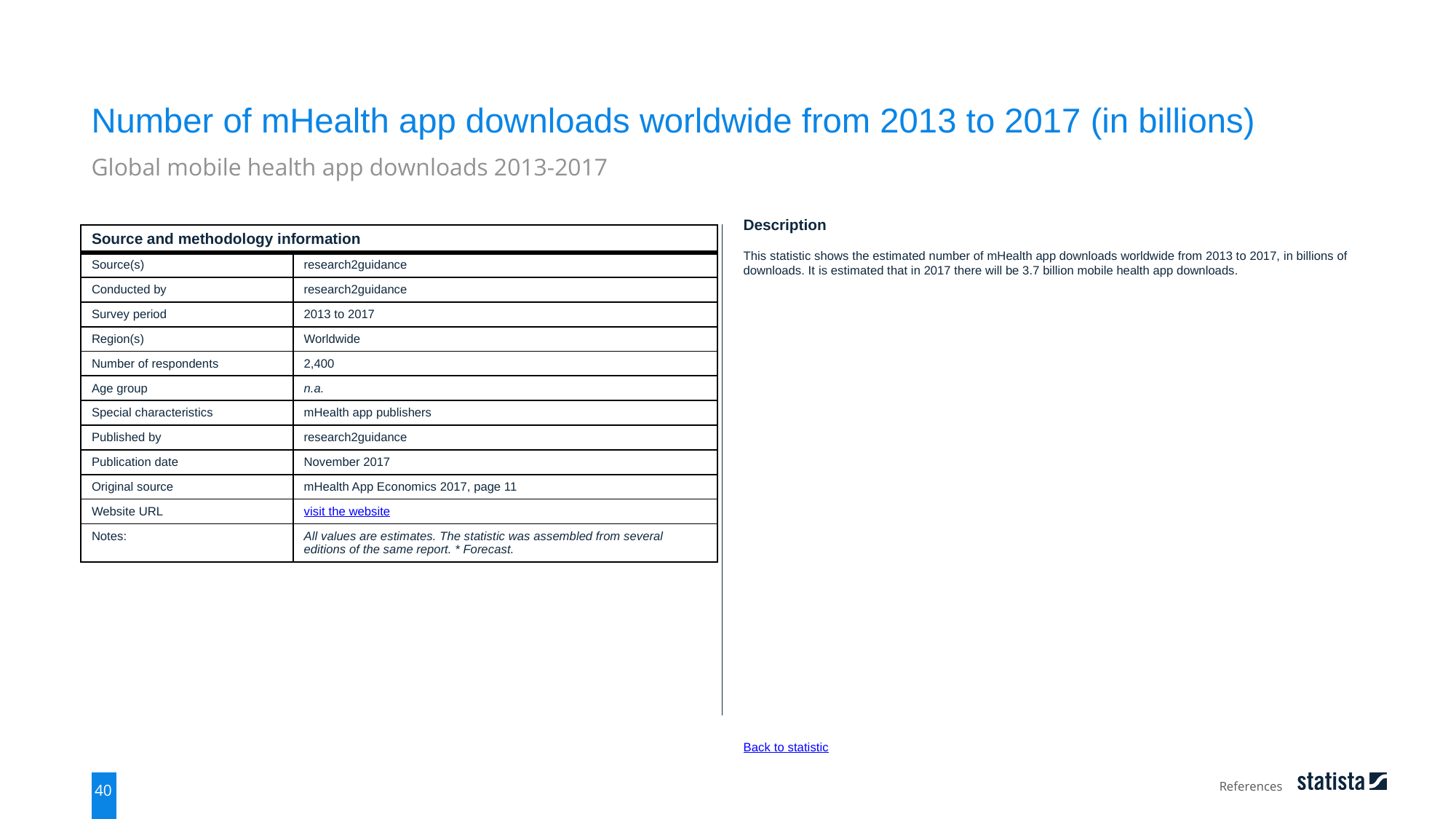

Number of mHealth app downloads worldwide from 2013 to 2017 (in billions)
Global mobile health app downloads 2013-2017
| Source and methodology information |  |
| --- | --- |
| Source(s) | research2guidance |
| Conducted by | research2guidance |
| Survey period | 2013 to 2017 |
| Region(s) | Worldwide |
| Number of respondents | 2,400 |
| Age group | n.a. |
| Special characteristics | mHealth app publishers |
| Published by | research2guidance |
| Publication date | November 2017 |
| Original source | mHealth App Economics 2017, page 11 |
| Website URL | visit the website |
| Notes: | All values are estimates. The statistic was assembled from several editions of the same report. \* Forecast. |

Description

This statistic shows the estimated number of mHealth app downloads worldwide from 2013 to 2017, in billions of downloads. It is estimated that in 2017 there will be 3.7 billion mobile health app downloads.
Back to statistic
References

40